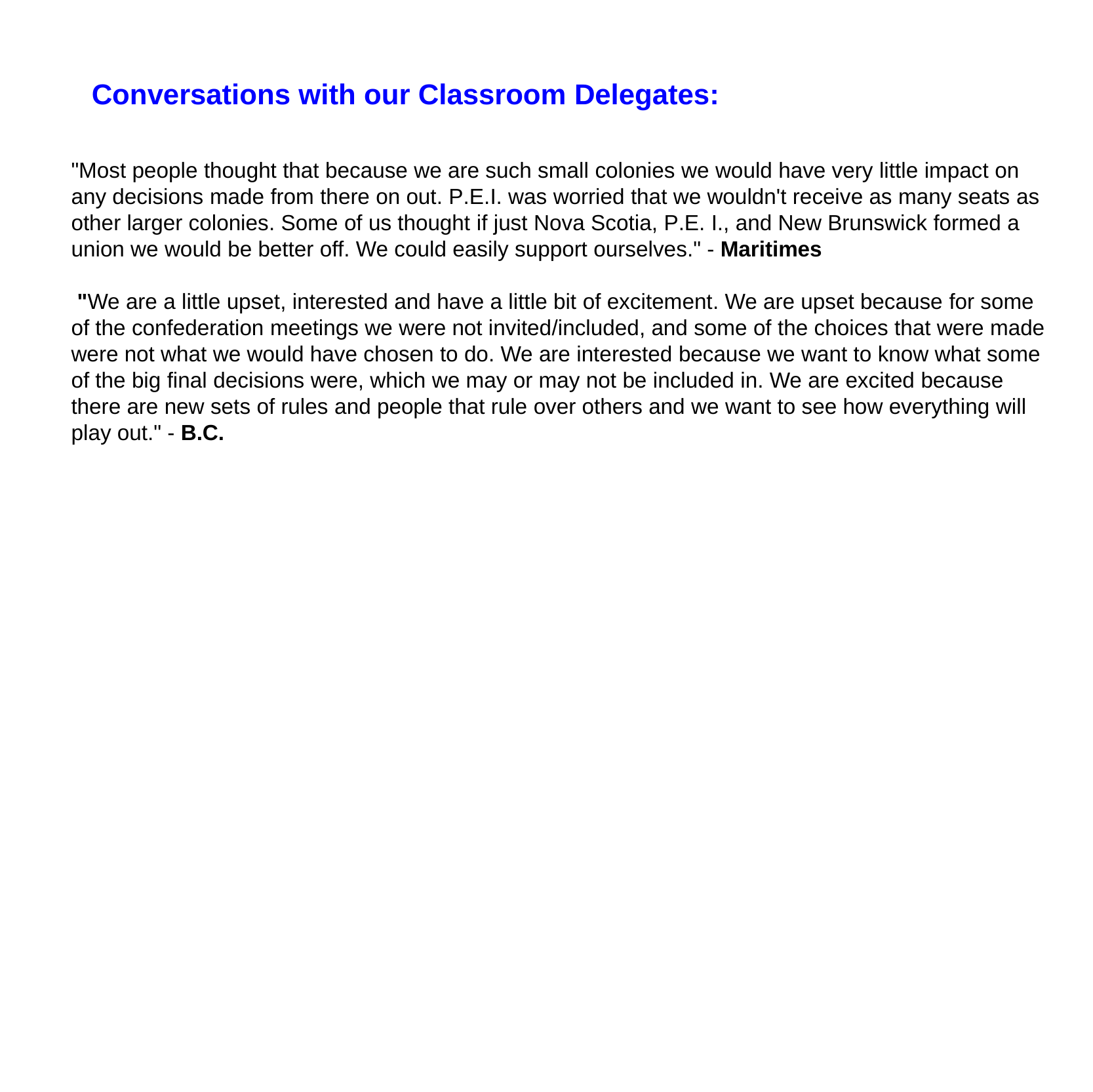

Conversations with our Classroom Delegates:
"Most people thought that because we are such small colonies we  would have very little impact on any decisions made from there on  out. P.E.I. was worried that we wouldn't receive as many seats as  other larger colonies. Some of us thought if just Nova Scotia, P.E. I.,  and New Brunswick formed a union we would be better off. We  could easily support ourselves." - Maritimes

 "We are a little upset, interested and have a little bit of excitement.  We are upset because for some of the confederation meetings we  were not invited/included, and some of the choices that were made  were not what we would have chosen to do. We are interested  because we want to know what some of the big final decisions  were, which we may or may not be included in. We are excited  because there are new sets of rules and people that rule over  others and we want to see how everything will play out." - B.C.